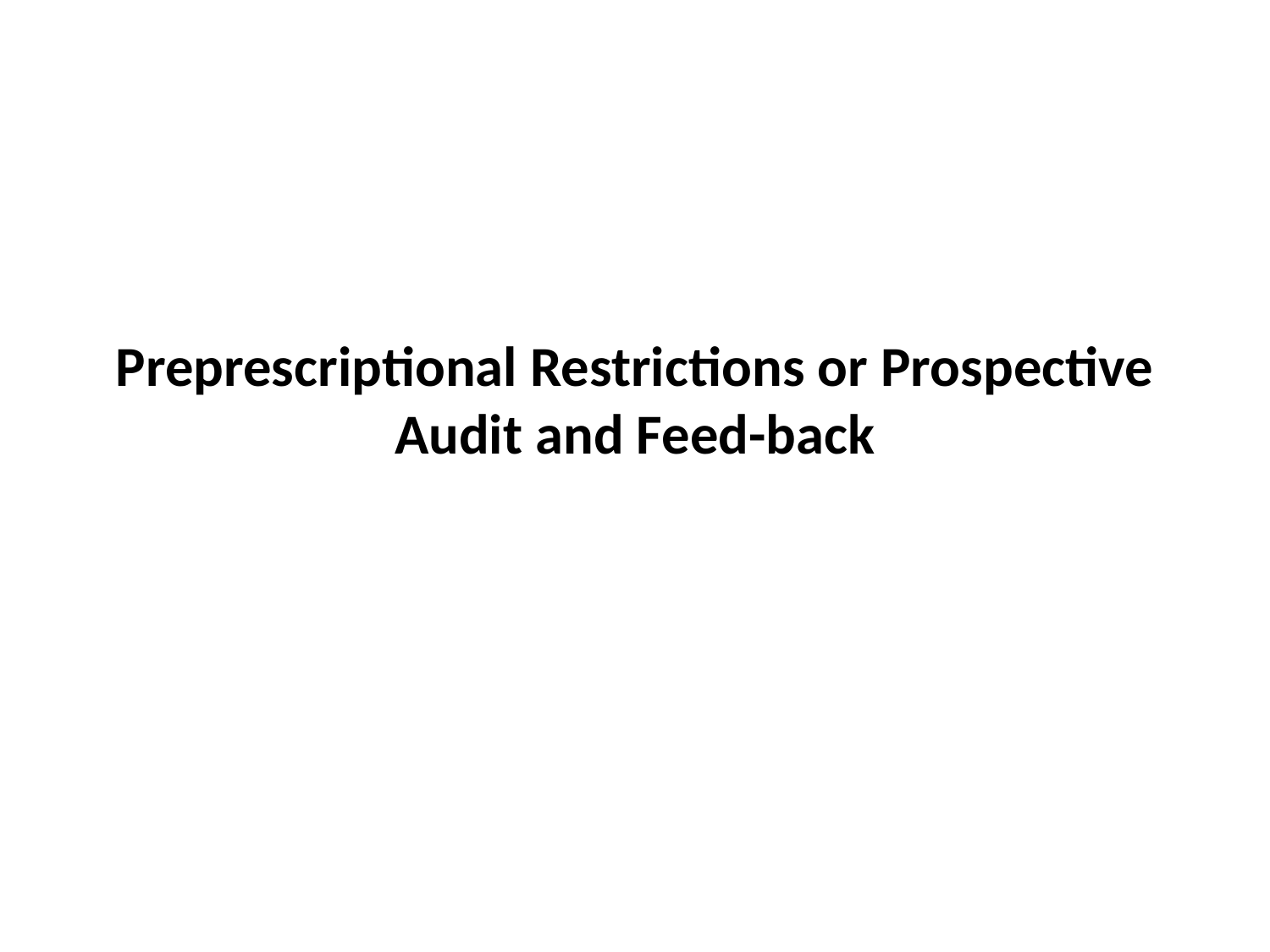

# Preprescriptional Restrictions or Prospective Audit and Feed-back